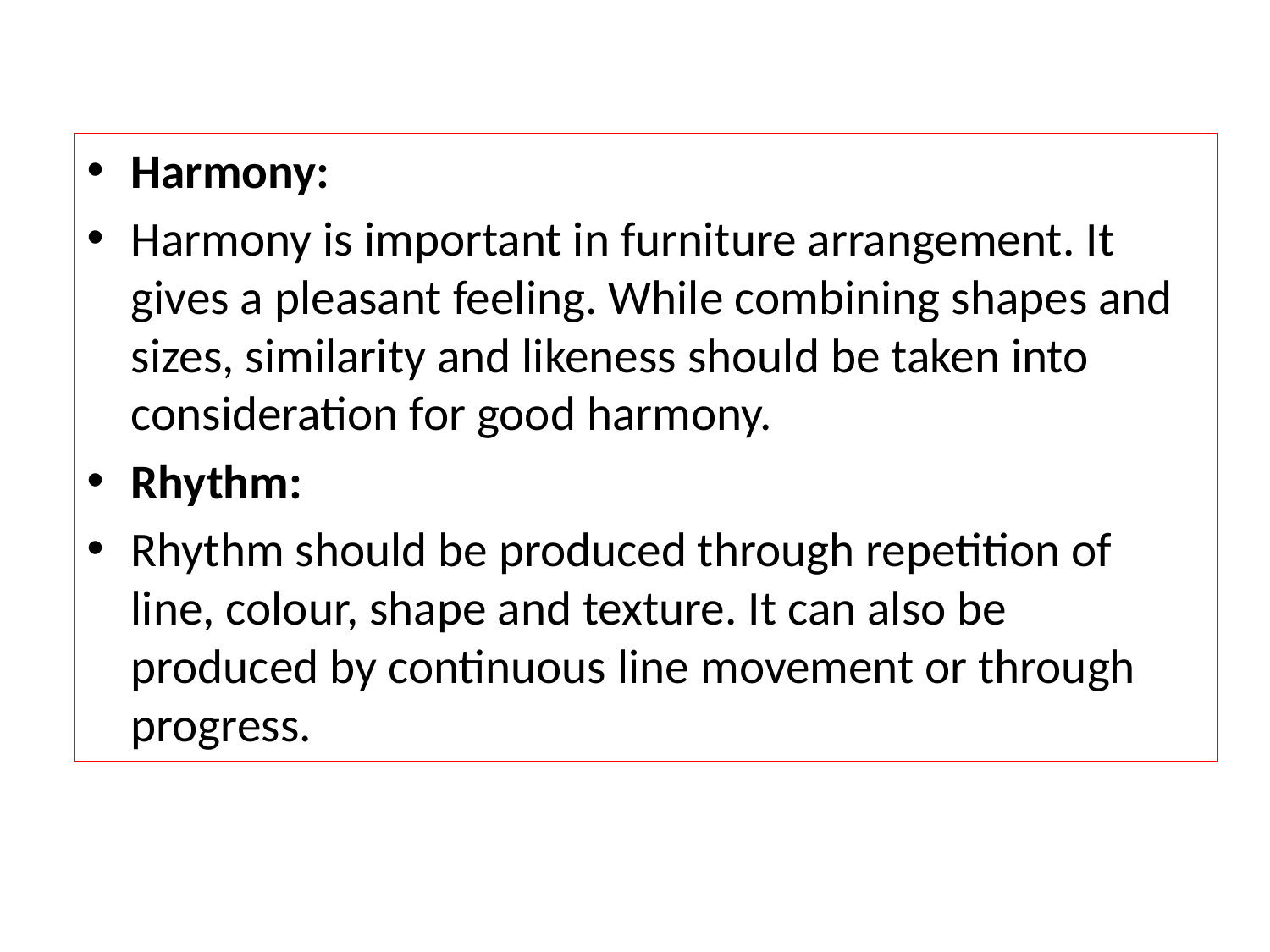

Harmony:
Harmony is important in furniture arrangement. It gives a pleasant feeling. While combining shapes and sizes, similarity and likeness should be taken into consideration for good harmony.
Rhythm:
Rhythm should be produced through repetition of line, colour, shape and texture. It can also be produced by continuous line movement or through progress.